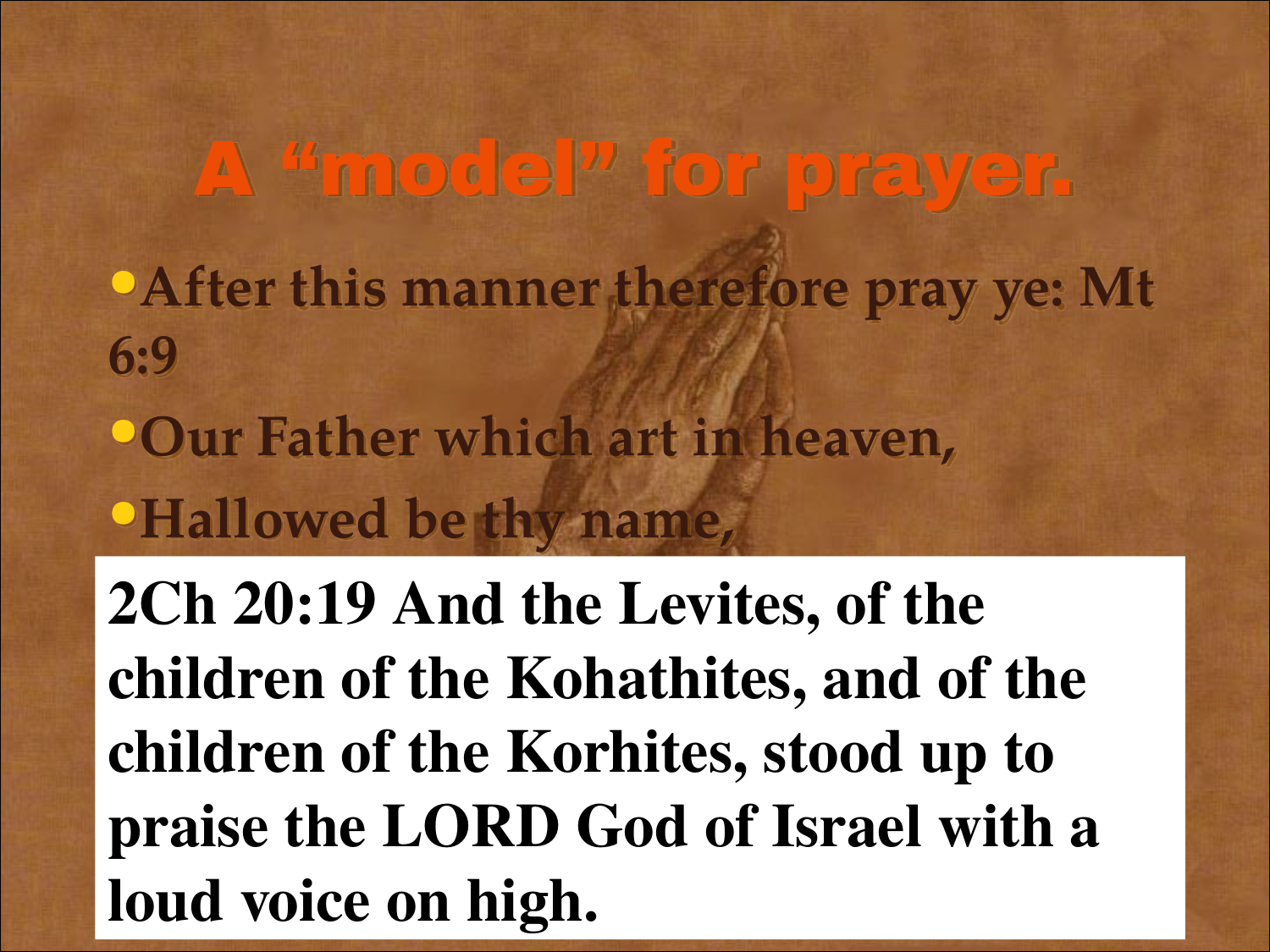

A “model” for prayer.
After this manner therefore pray ye: Mt 6:9
Our Father which art in heaven,
Hallowed be thy name,
2Ch 20:19 And the Levites, of the children of the Kohathites, and of the children of the Korhites, stood up to praise the LORD God of Israel with a loud voice on high.